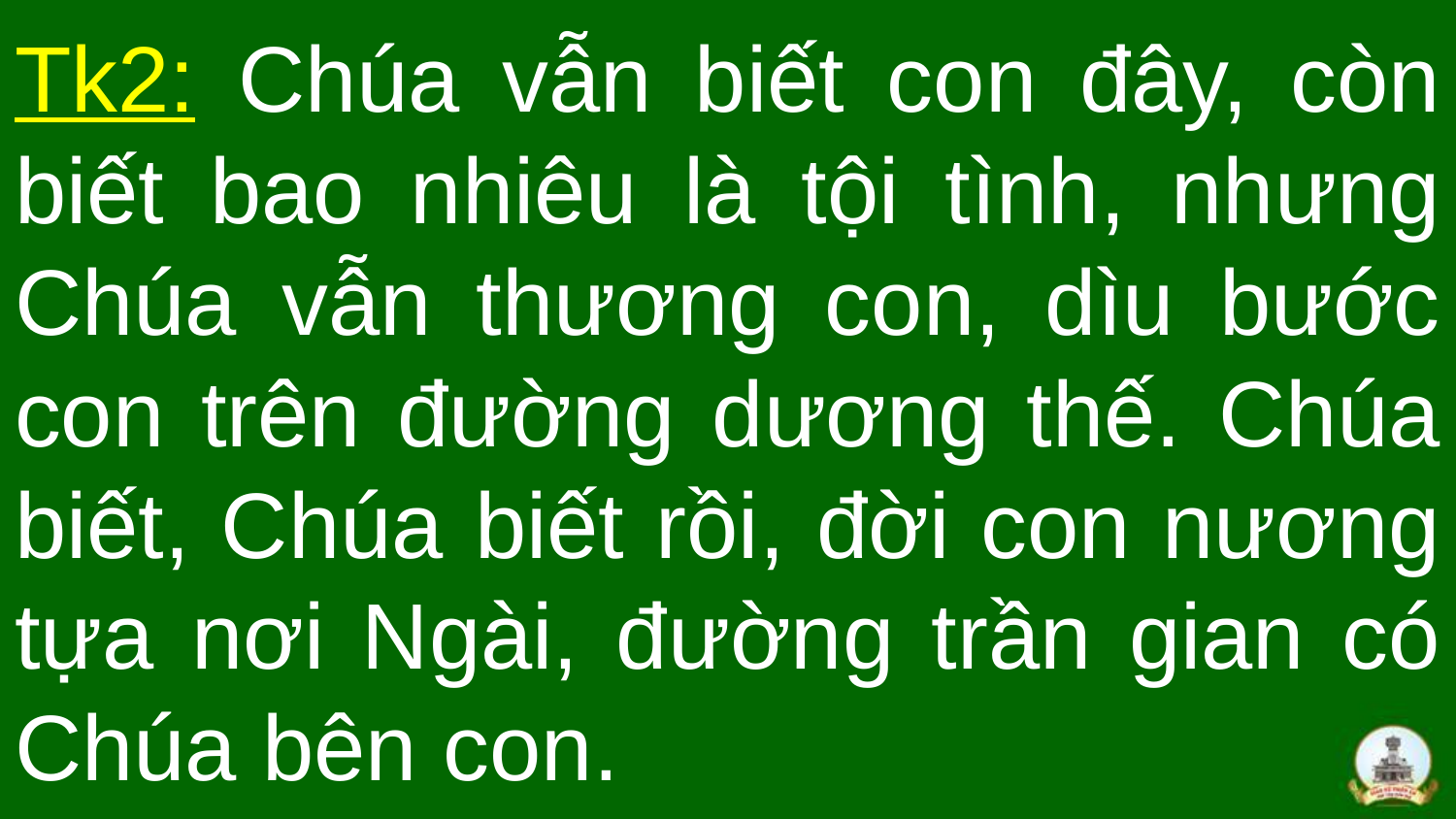

# Tk2: Chúa vẫn biết con đây, còn biết bao nhiêu là tội tình, nhưng Chúa vẫn thương con, dìu bước con trên đường dương thế. Chúa biết, Chúa biết rồi, đời con nương tựa nơi Ngài, đường trần gian có Chúa bên con.